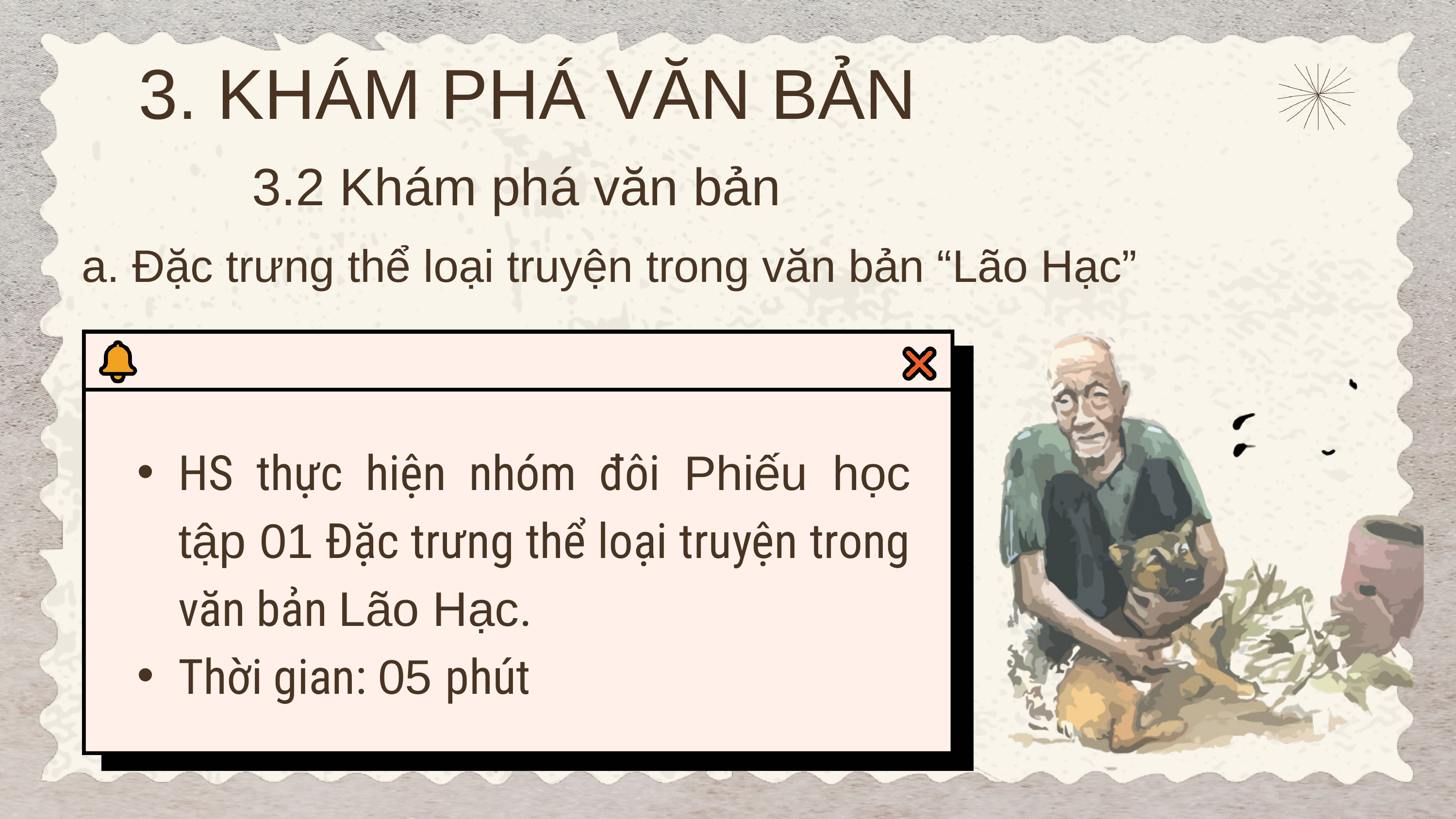

3. KHÁM PHÁ VĂN BẢN

3.2 Khám phá văn bản
a. Đặc trưng thể loại truyện trong văn bản “Lão Hạc”

HS thực hiện nhóm đôi Phiếu học tập 01 Đặc trưng thể loại truyện trong văn bản Lão Hạc.
Thời gian: 05 phút